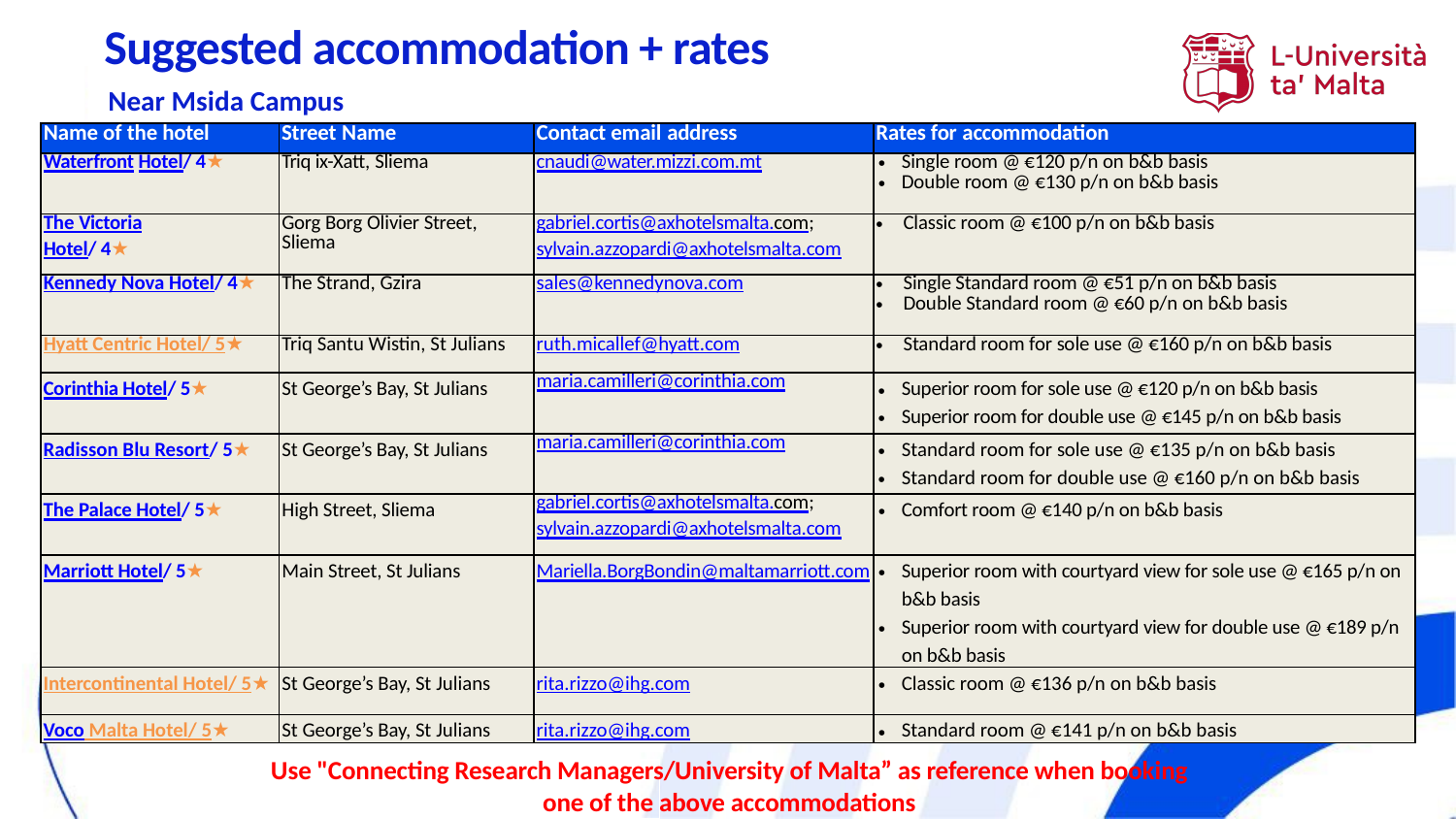

# Suggested accommodation + rates

Near Msida Campus
| Name of the hotel | Street Name | Contact email address | Rates for accommodation |
| --- | --- | --- | --- |
| Waterfront Hotel/ 4★ | Triq ix-Xatt, Sliema | cnaudi@water.mizzi.com.mt | Single room @ €120 p/n on b&b basis Double room @ €130 p/n on b&b basis |
| The Victoria Hotel/ 4★ | Gorg Borg Olivier Street, Sliema | gabriel.cortis@axhotelsmalta.com; sylvain.azzopardi@axhotelsmalta.com | Classic room @ €100 p/n on b&b basis |
| Kennedy Nova Hotel/ 4★ | The Strand, Gzira | sales@kennedynova.com | Single Standard room @ €51 p/n on b&b basis Double Standard room @ €60 p/n on b&b basis |
| Hyatt Centric Hotel/ 5★ | Triq Santu Wistin, St Julians | ruth.micallef@hyatt.com | Standard room for sole use @ €160 p/n on b&b basis |
| Corinthia Hotel/ 5★ | St George’s Bay, St Julians | maria.camilleri@corinthia.com | Superior room for sole use @ €120 p/n on b&b basis Superior room for double use @ €145 p/n on b&b basis |
| Radisson Blu Resort/ 5★ | St George’s Bay, St Julians | maria.camilleri@corinthia.com | Standard room for sole use @ €135 p/n on b&b basis Standard room for double use @ €160 p/n on b&b basis |
| The Palace Hotel/ 5★ | High Street, Sliema | gabriel.cortis@axhotelsmalta.com; sylvain.azzopardi@axhotelsmalta.com | Comfort room @ €140 p/n on b&b basis |
| Marriott Hotel/ 5★ | Main Street, St Julians | Mariella.BorgBondin@maltamarriott.com | Superior room with courtyard view for sole use @ €165 p/n on b&b basis Superior room with courtyard view for double use @ €189 p/n on b&b basis |
| Intercontinental Hotel/ 5★ | St George’s Bay, St Julians | rita.rizzo@ihg.com | Classic room @ €136 p/n on b&b basis |
| Voco Malta Hotel/ 5★ | St George’s Bay, St Julians | rita.rizzo@ihg.com | Standard room @ €141 p/n on b&b basis |

Use "Connecting Research Managers/University of Malta” as reference when booking one of the above accommodations